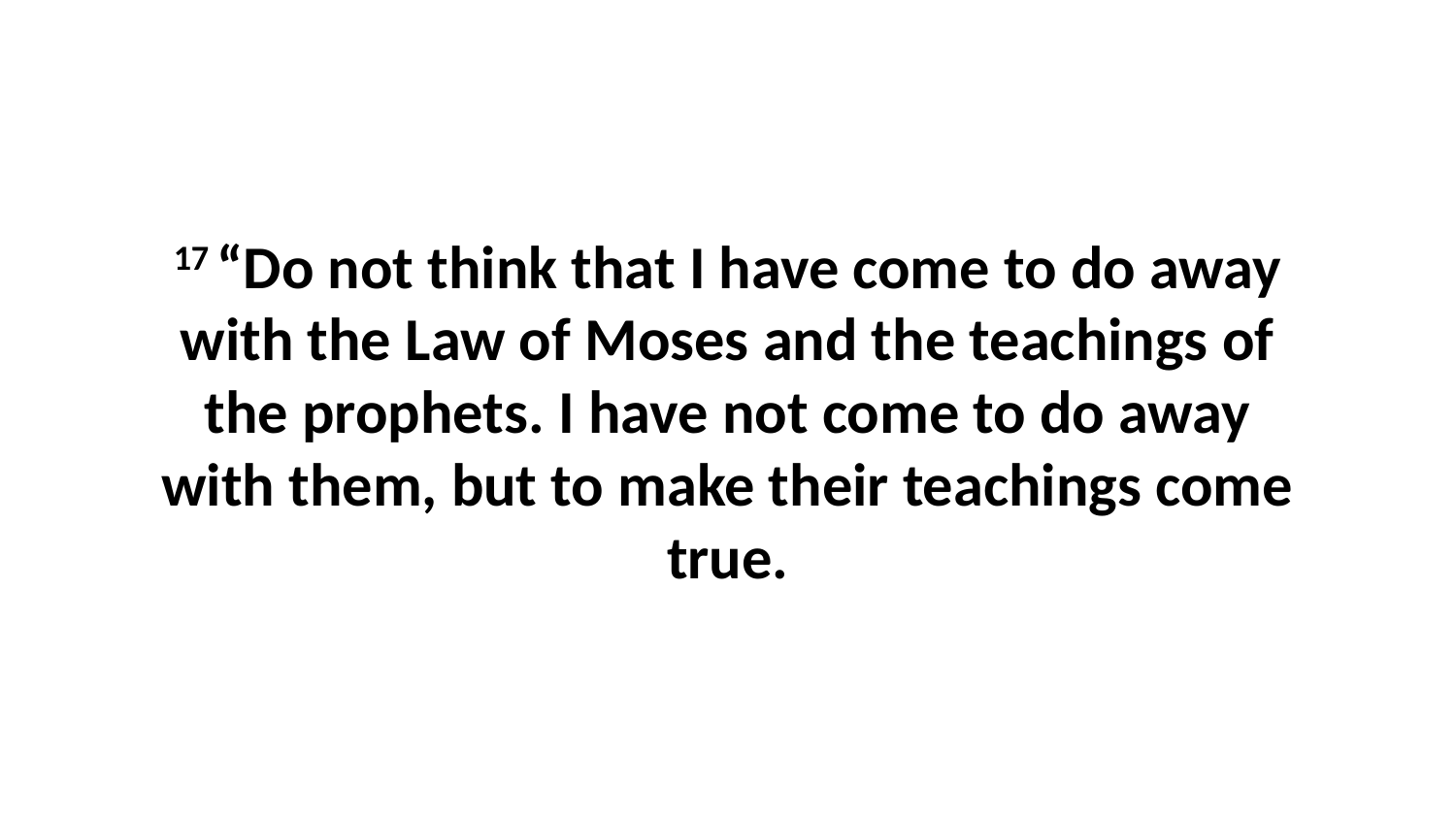

17 “Do not think that I have come to do away with the Law of Moses and the teachings of the prophets. I have not come to do away with them, but to make their teachings come true.